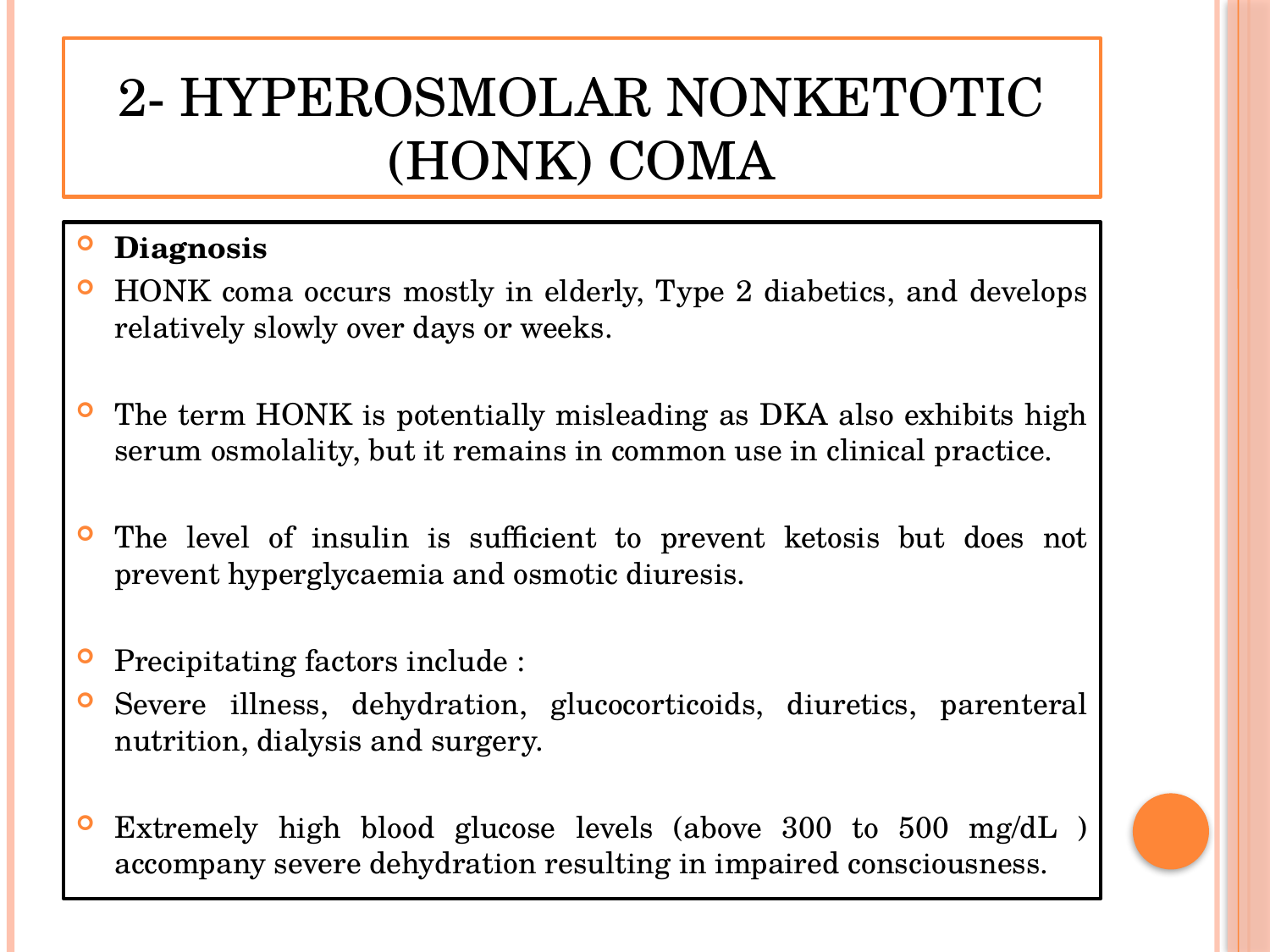

# 2- Hyperosmolar nonketotic (HONK) coma
Diagnosis
HONK coma occurs mostly in elderly, Type 2 diabetics, and develops relatively slowly over days or weeks.

The term HONK is potentially misleading as DKA also exhibits high serum osmolality, but it remains in common use in clinical practice.

The level of insulin is sufficient to prevent ketosis but does not prevent hyperglycaemia and osmotic diuresis.

Precipitating factors include :
Severe illness, dehydration, glucocorticoids, diuretics, parenteral nutrition, dialysis and surgery.

Extremely high blood glucose levels (above 300 to 500 mg/dL ) accompany severe dehydration resulting in impaired consciousness.